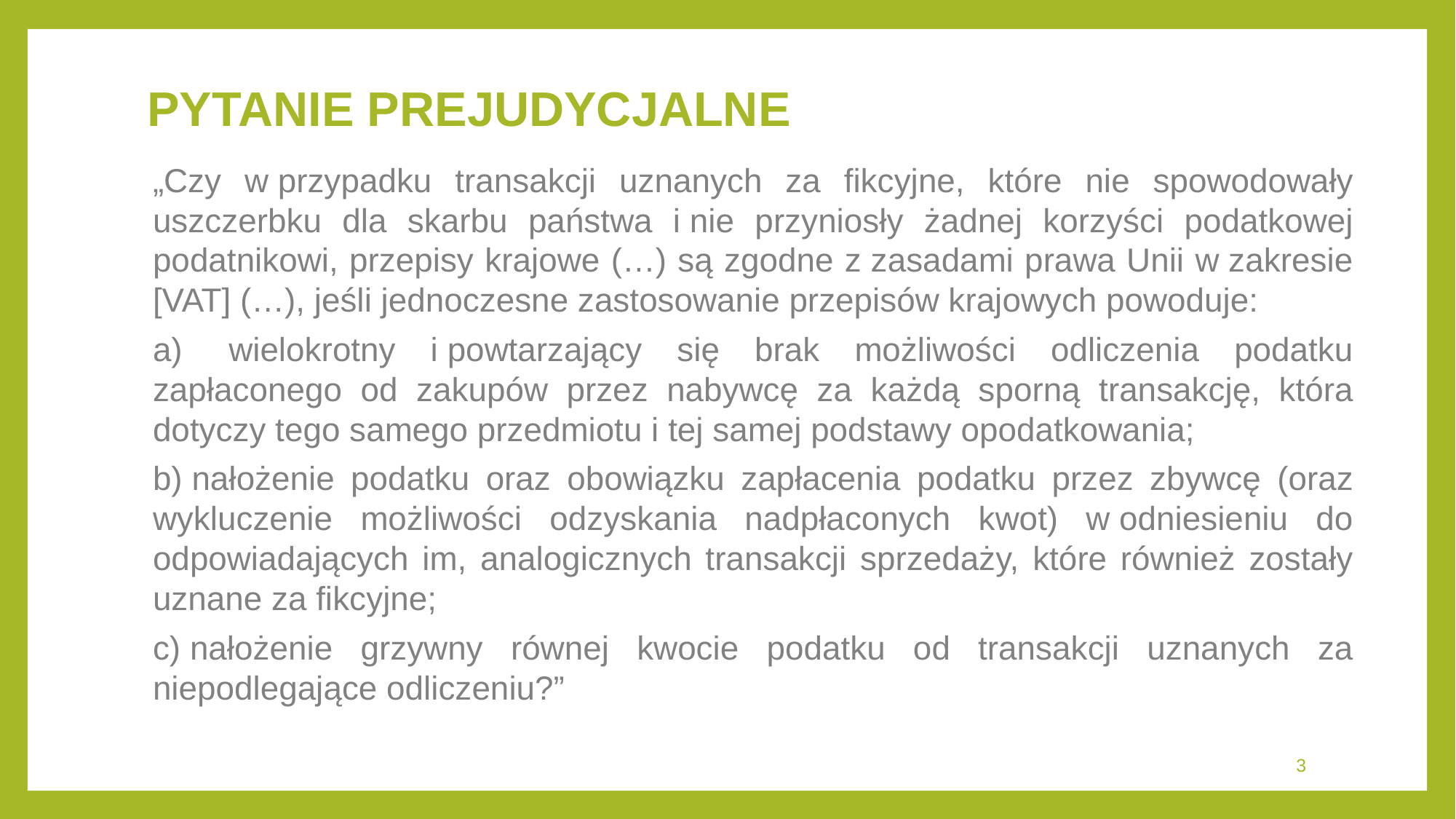

# Pytanie prejudycjalne
„Czy w przypadku transakcji uznanych za fikcyjne, które nie spowodowały uszczerbku dla skarbu państwa i nie przyniosły żadnej korzyści podatkowej podatnikowi, przepisy krajowe (…) są zgodne z zasadami prawa Unii w zakresie [VAT] (…), jeśli jednoczesne zastosowanie przepisów krajowych powoduje:
a)     wielokrotny i powtarzający się brak możliwości odliczenia podatku zapłaconego od zakupów przez nabywcę za każdą sporną transakcję, która dotyczy tego samego przedmiotu i tej samej podstawy opodatkowania;
b) nałożenie podatku oraz obowiązku zapłacenia podatku przez zbywcę (oraz wykluczenie możliwości odzyskania nadpłaconych kwot) w odniesieniu do odpowiadających im, analogicznych transakcji sprzedaży, które również zostały uznane za fikcyjne;
c) nałożenie grzywny równej kwocie podatku od transakcji uznanych za niepodlegające odliczeniu?”
3